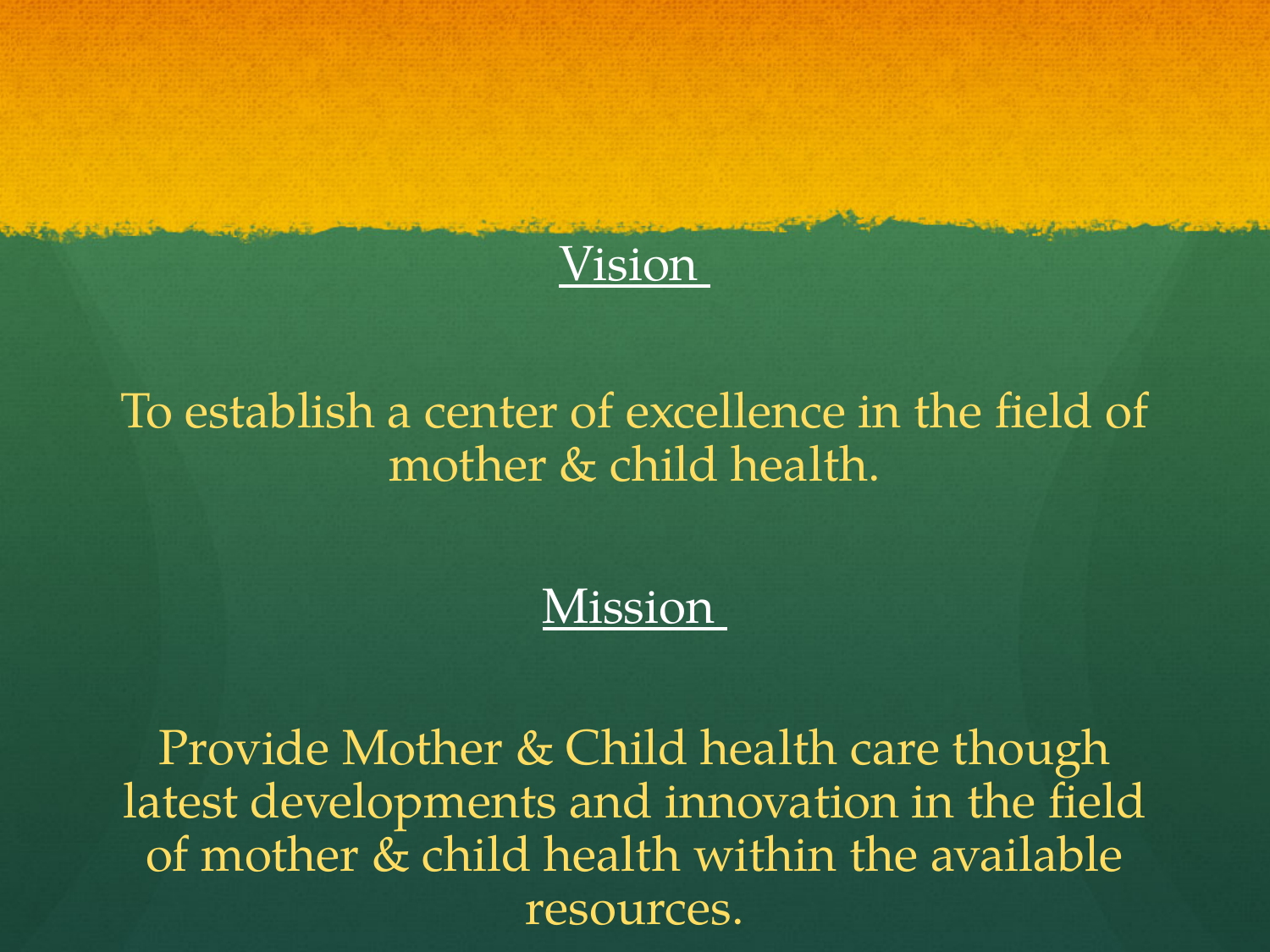

#
Vision
To establish a center of excellence in the field of mother & child health.
Mission
Provide Mother & Child health care though latest developments and innovation in the field of mother & child health within the available resources.